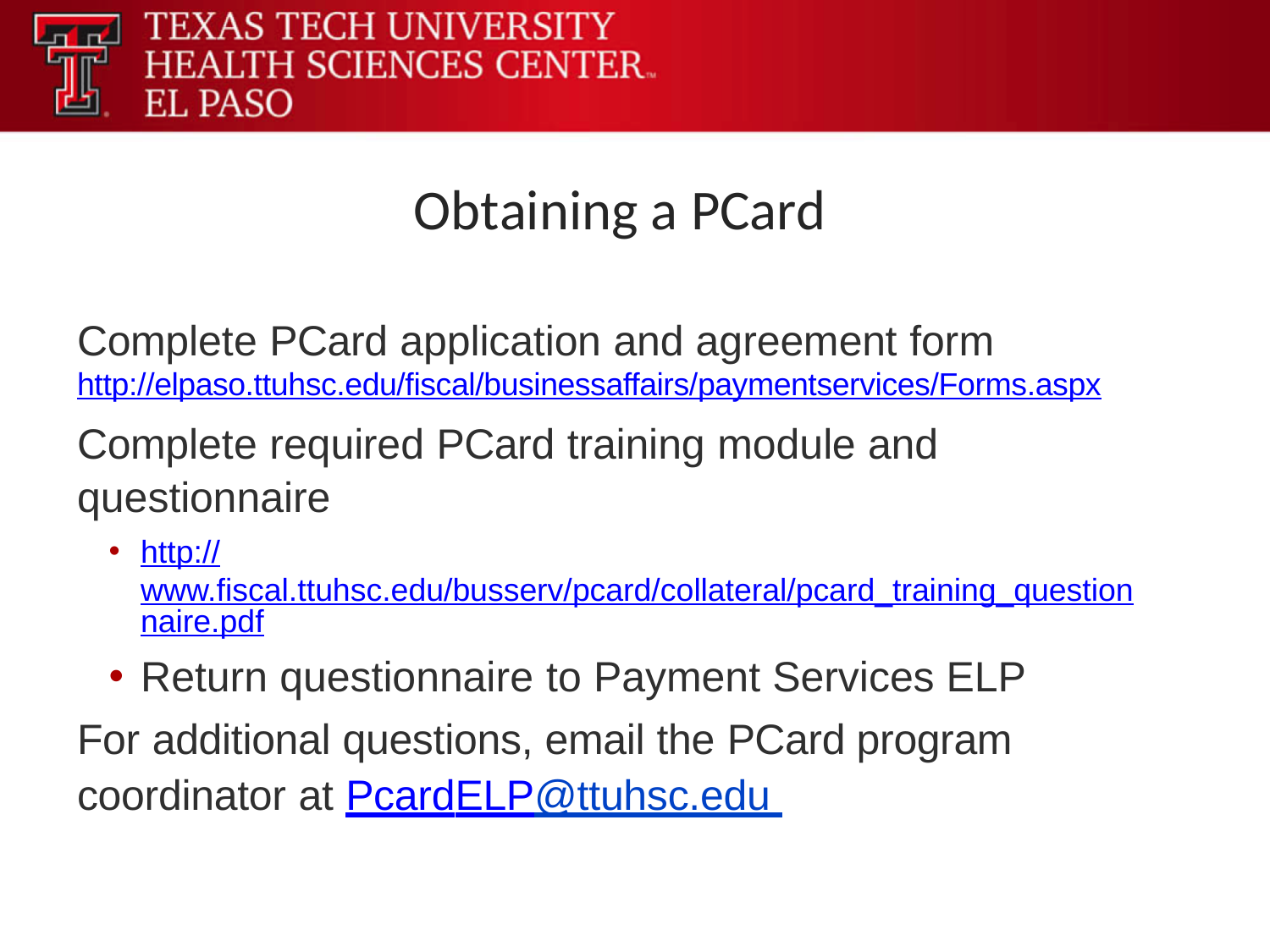

Obtaining a PCard
Complete PCard application and agreement form http://elpaso.ttuhsc.edu/fiscal/businessaffairs/paymentservices/Forms.aspx
Complete required PCard training module and questionnaire
http://www.fiscal.ttuhsc.edu/busserv/pcard/collateral/pcard_training_questionnaire.pdf
Return questionnaire to Payment Services ELP
For additional questions, email the PCard program coordinator at PcardELP@ttuhsc.edu